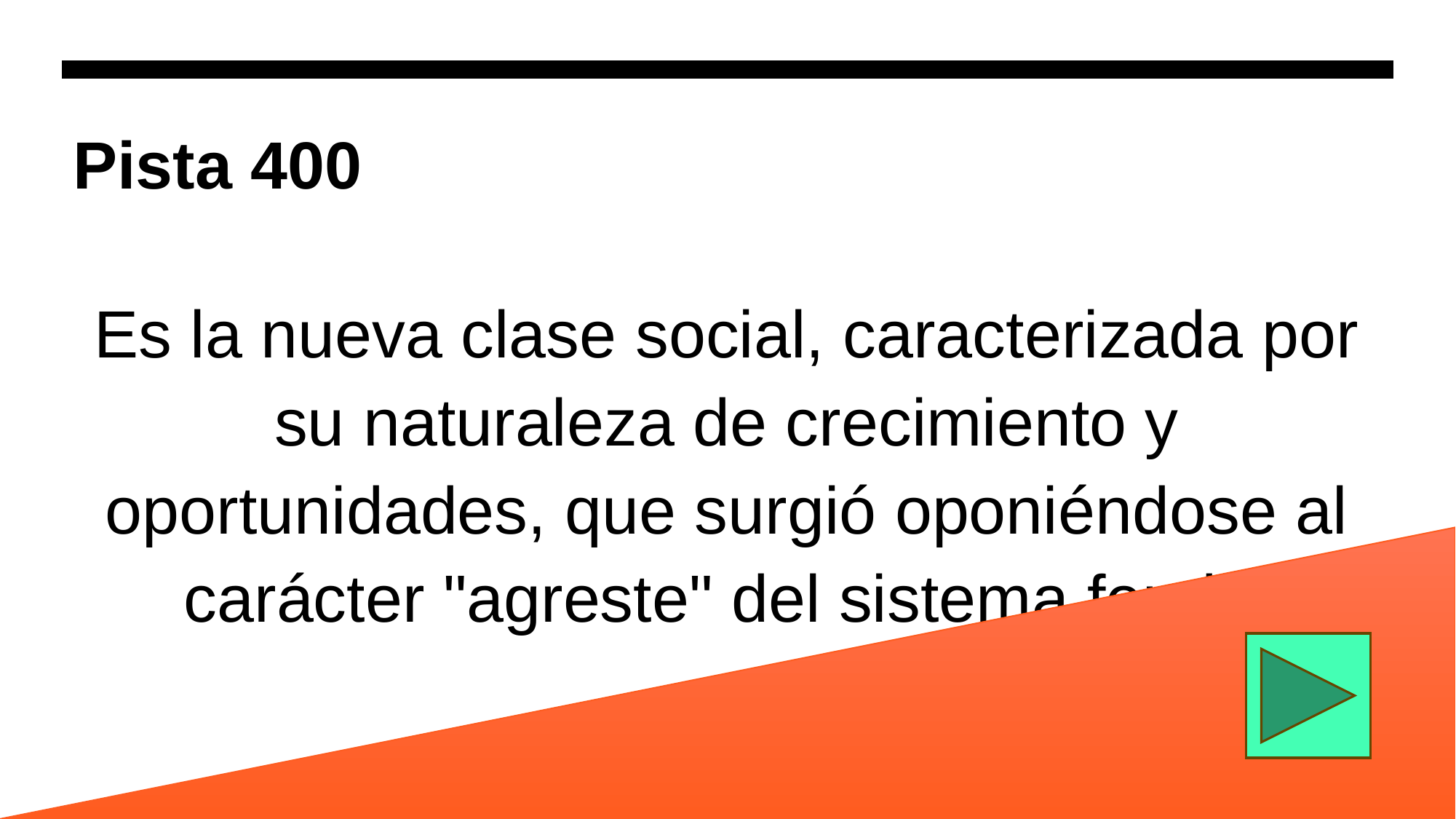

# Pista 400
Es la nueva clase social, caracterizada por su naturaleza de crecimiento y oportunidades, que surgió oponiéndose al carácter "agreste" del sistema feudal